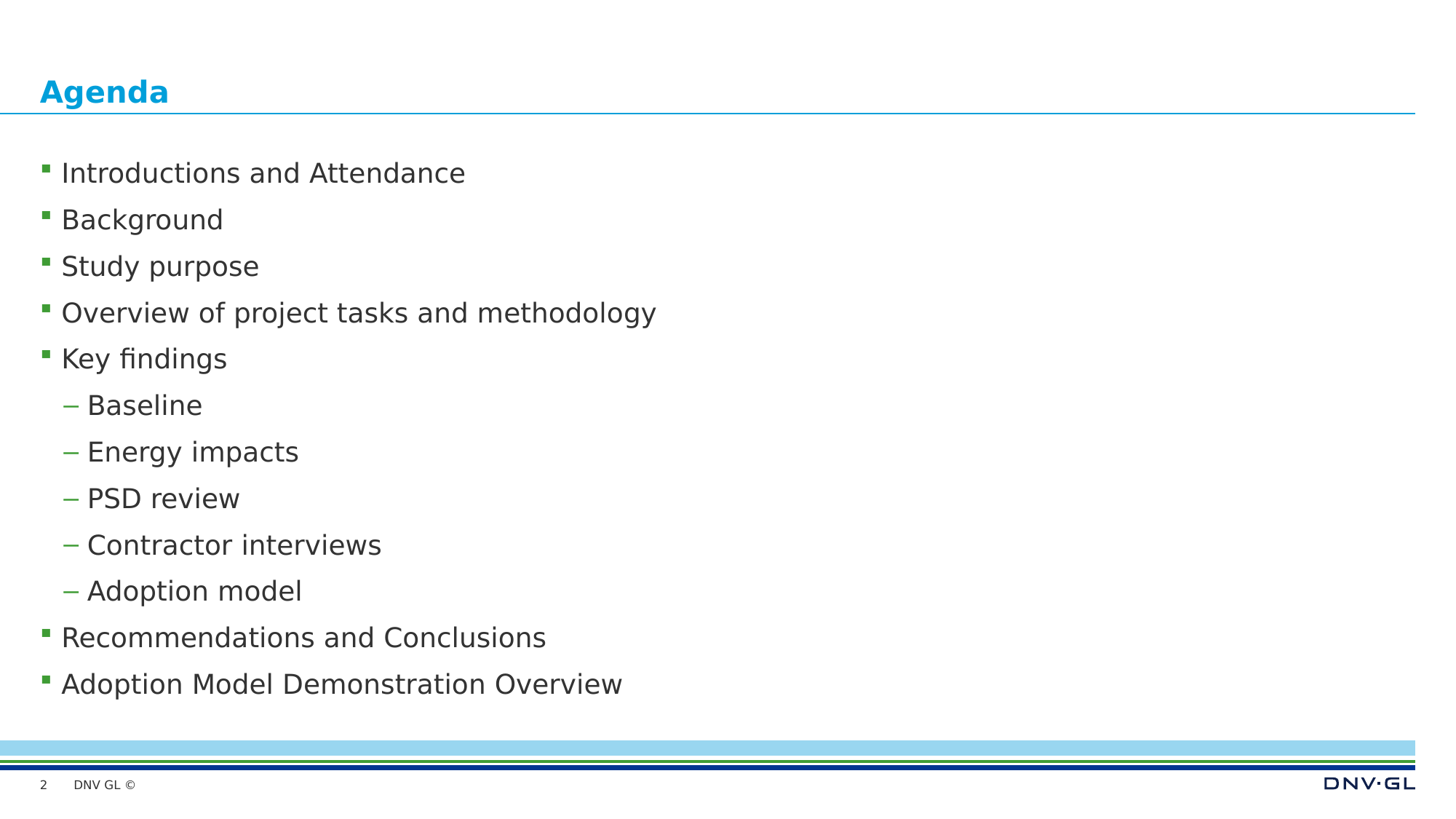

# Agenda
Introductions and Attendance
Background
Study purpose
Overview of project tasks and methodology
Key findings
Baseline
Energy impacts
PSD review
Contractor interviews
Adoption model
Recommendations and Conclusions
Adoption Model Demonstration Overview

2